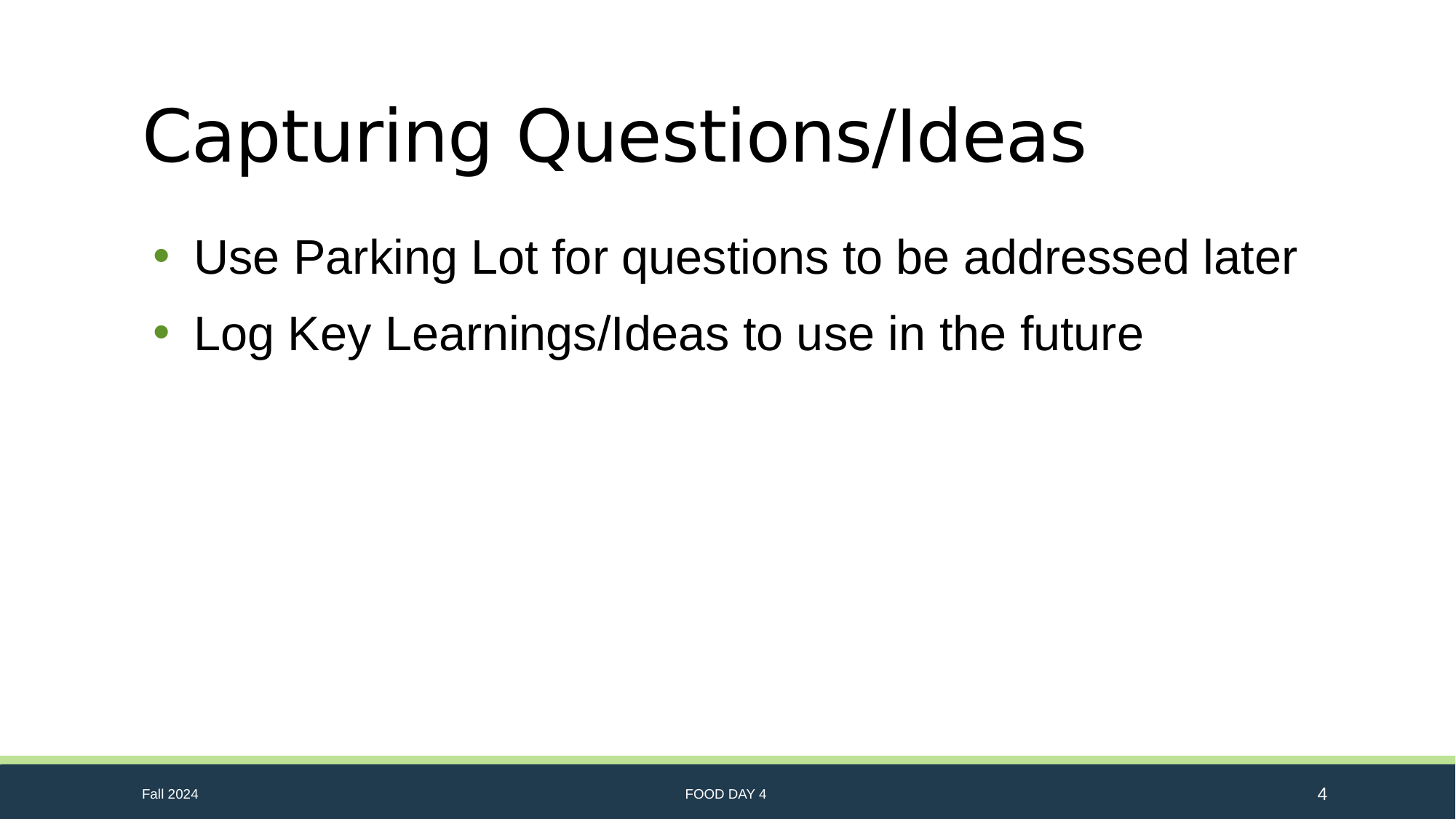

# Capturing Questions/Ideas
Use Parking Lot for questions to be addressed later
Log Key Learnings/Ideas to use in the future

Fall 2024
FOOD DAY 4
4